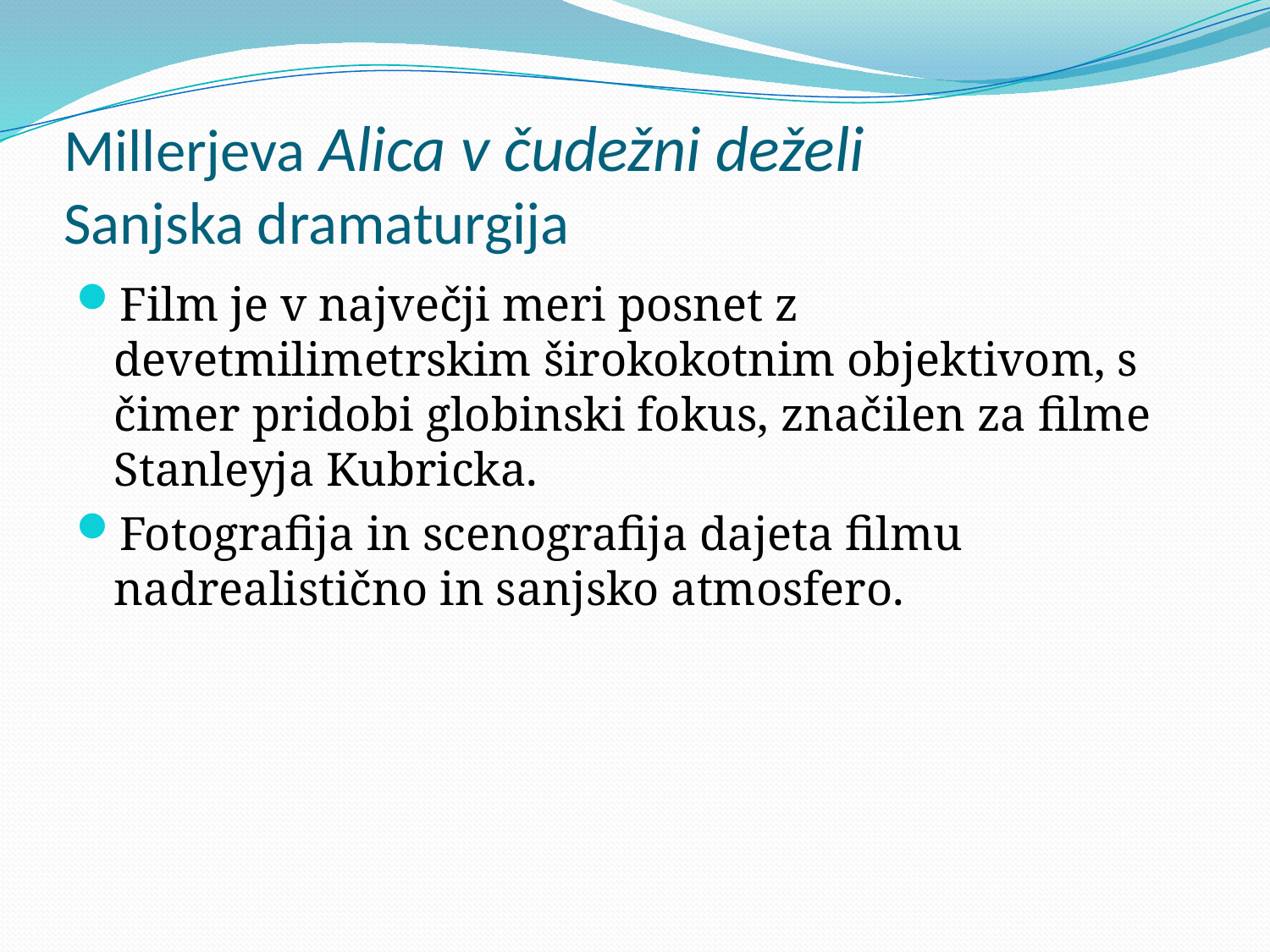

# Millerjeva Alica v čudežni deželi Sanjska dramaturgija
Film je v največji meri posnet z devetmilimetrskim širokokotnim objektivom, s čimer pridobi globinski fokus, značilen za filme Stanleyja Kubricka.
Fotografija in scenografija dajeta filmu nadrealistično in sanjsko atmosfero.